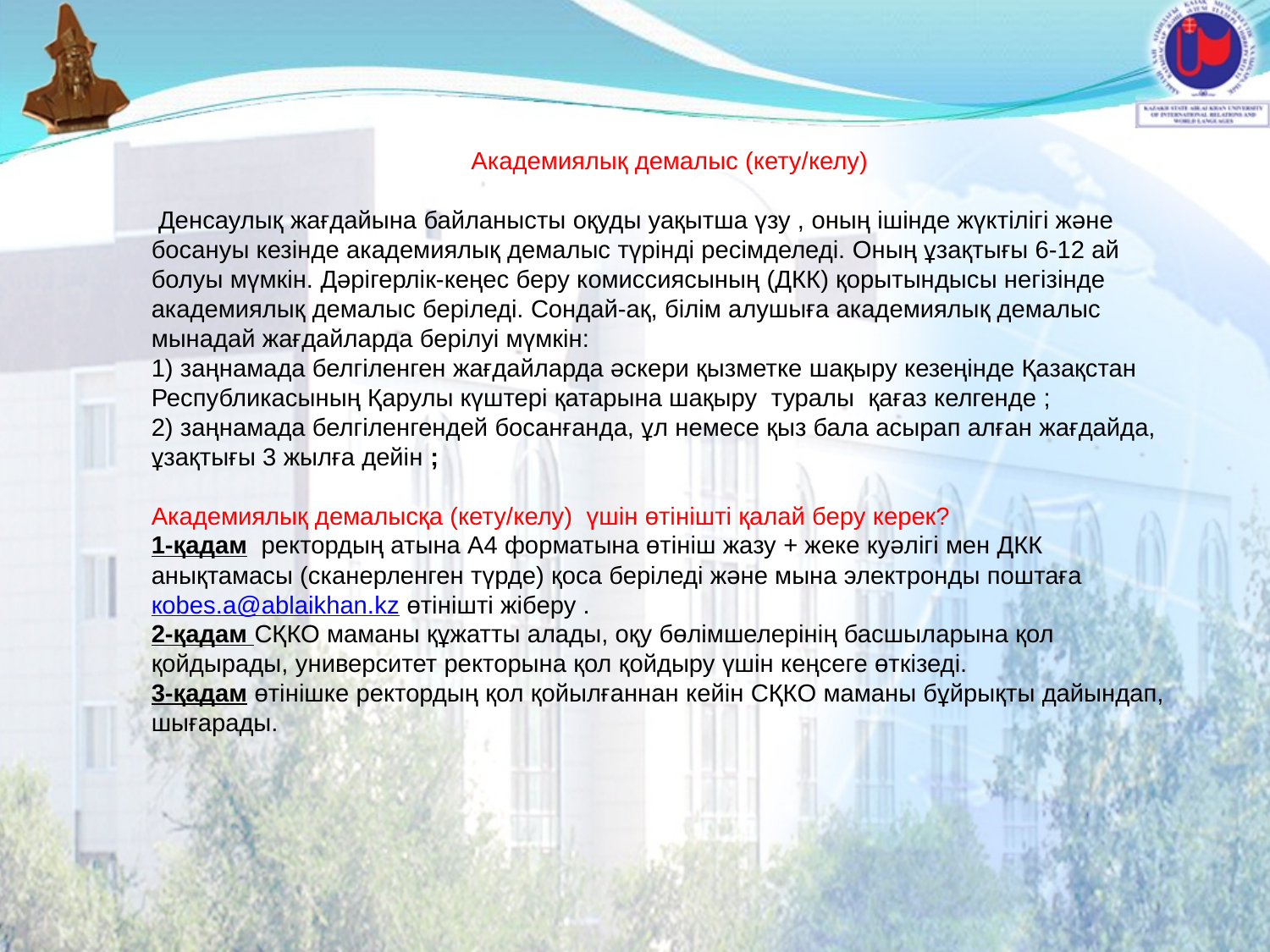

Академиялық демалыс (кету/келу)

 Денсаулық жағдайына байланысты оқуды уақытша үзу , оның ішінде жүктілігі және босануы кезінде академиялық демалыс түрінді ресімделеді. Оның ұзақтығы 6-12 ай болуы мүмкін. Дәрігерлік-кеңес беру комиссиясының (ДКК) қорытындысы негізінде академиялық демалыс беріледі. Сондай-ақ, білім алушыға академиялық демалыс мынадай жағдайларда берілуі мүмкін:
1) заңнамада белгіленген жағдайларда әскери қызметке шақыру кезеңінде Қазақстан Республикасының Қарулы күштері қатарына шақыру  туралы  қағаз келгенде ;
2) заңнамада белгіленгендей босанғанда, ұл немесе қыз бала асырап алған жағдайда, ұзақтығы 3 жылға дейін ;

Академиялық демалысқа (кету/келу)  үшін өтінішті қалай беру керек?
1-қадам  ректордың атына А4 форматына өтініш жазу + жеке куәлігі мен ДКК анықтамасы (сканерленген түрде) қоса беріледі және мына электронды поштаға кobes.a@ablaikhan.kz өтінішті жіберу .
2-қадам СҚКО маманы құжатты алады, оқу бөлімшелерінің басшыларына қол қойдырады, университет ректорына қол қойдыру үшін кеңсеге өткізеді.
3-қадам өтінішке ректордың қол қойылғаннан кейін СҚКО маманы бұйрықты дайындап, шығарады.